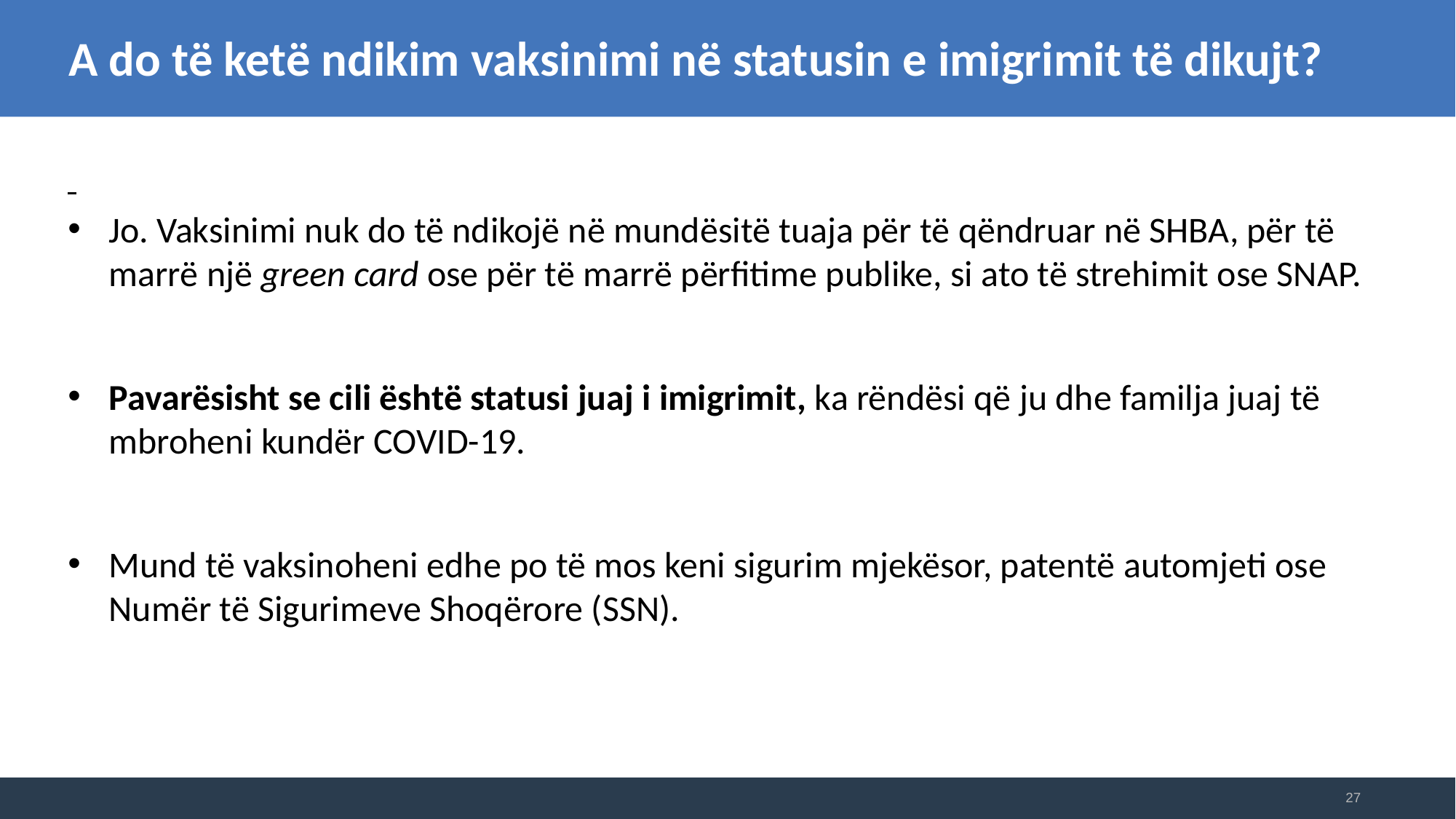

A do të ketë ndikim vaksinimi në statusin e imigrimit të dikujt?

Jo. Vaksinimi nuk do të ndikojë në mundësitë tuaja për të qëndruar në SHBA, për të marrë një green card ose për të marrë përfitime publike, si ato të strehimit ose SNAP.

Pavarësisht se cili është statusi juaj i imigrimit, ka rëndësi që ju dhe familja juaj të mbroheni kundër COVID-19.

Mund të vaksinoheni edhe po të mos keni sigurim mjekësor, patentë automjeti ose Numër të Sigurimeve Shoqërore (SSN).

27